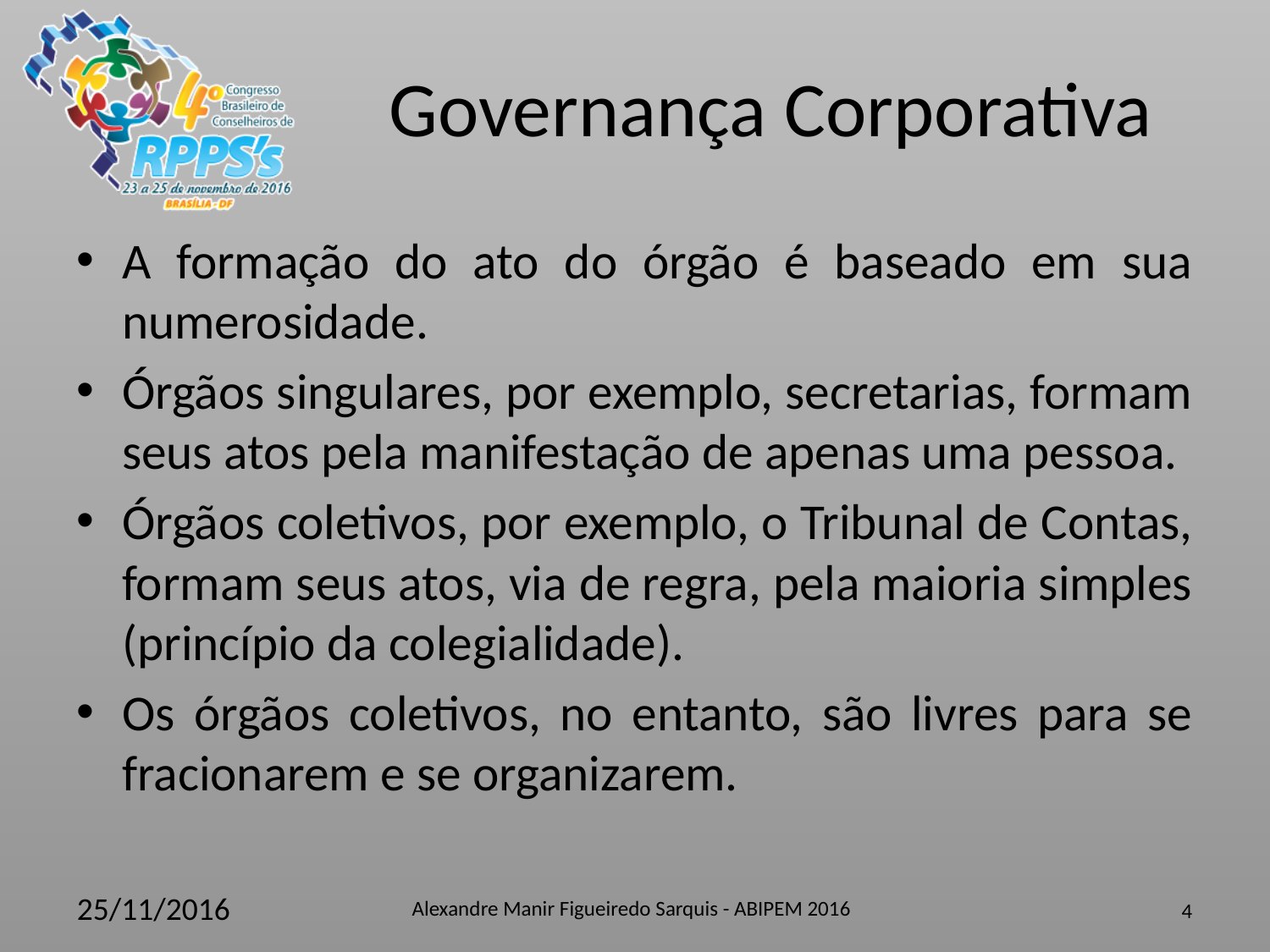

A formação do ato do órgão é baseado em sua numerosidade.
Órgãos singulares, por exemplo, secretarias, formam seus atos pela manifestação de apenas uma pessoa.
Órgãos coletivos, por exemplo, o Tribunal de Contas, formam seus atos, via de regra, pela maioria simples (princípio da colegialidade).
Os órgãos coletivos, no entanto, são livres para se fracionarem e se organizarem.
Alexandre Manir Figueiredo Sarquis - ABIPEM 2016